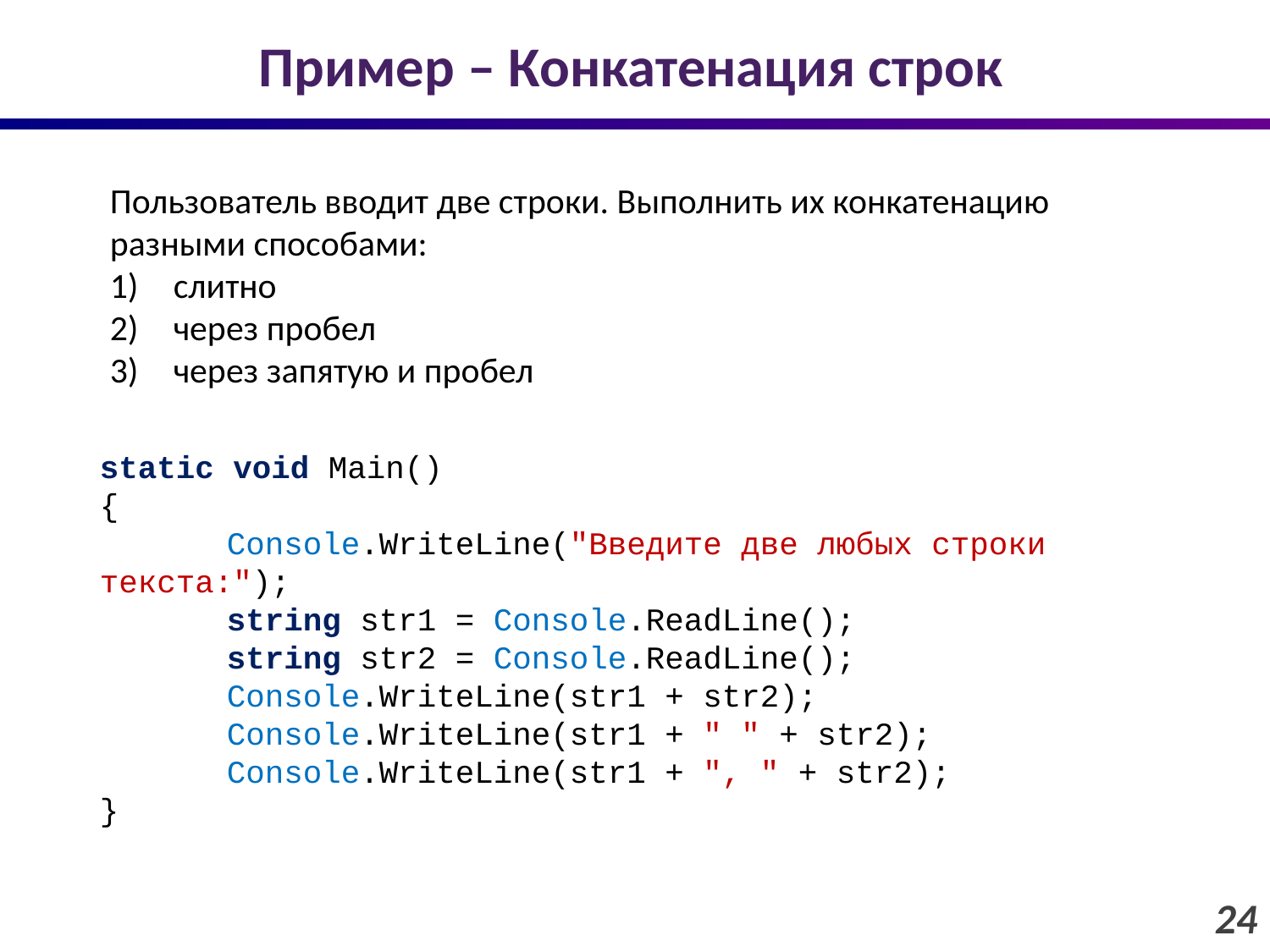

# Пример – Конкатенация строк
Пользователь вводит две строки. Выполнить их конкатенацию разными способами:
слитно
через пробел
через запятую и пробел
static void Main()
{
	Console.WriteLine("Введите две любых строки текста:");
	string str1 = Console.ReadLine();
	string str2 = Console.ReadLine();
	Console.WriteLine(str1 + str2);
	Console.WriteLine(str1 + " " + str2);
	Console.WriteLine(str1 + ", " + str2);
}
24